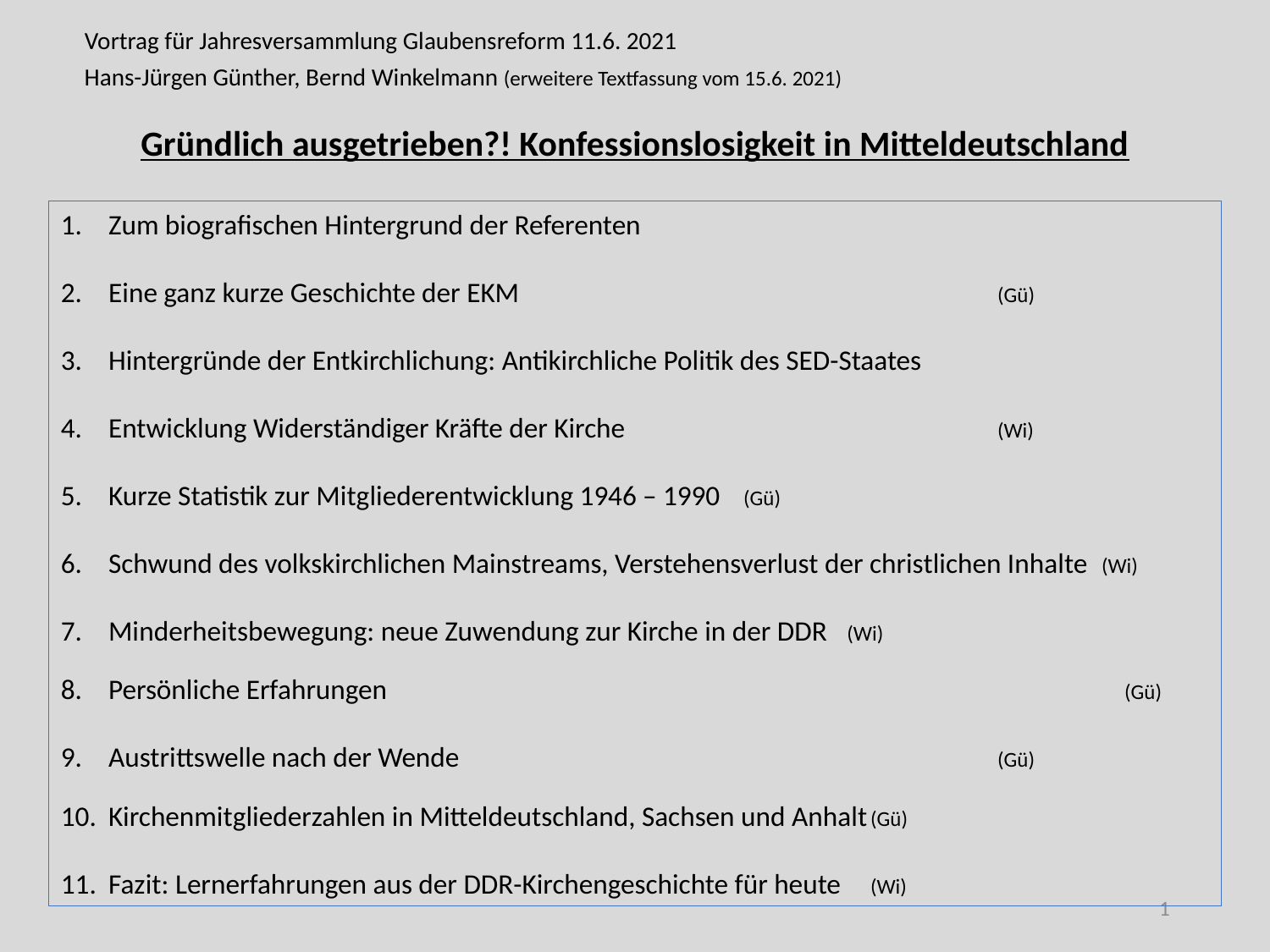

# Vortrag für Jahresversammlung Glaubensreform 11.6. 2021
Hans-Jürgen Günther, Bernd Winkelmann (erweitere Textfassung vom 15.6. 2021)
Gründlich ausgetrieben?! Konfessionslosigkeit in Mitteldeutschland
Zum biografischen Hintergrund der Referenten

Eine ganz kurze Geschichte der EKM				(Gü)

Hintergründe der Entkirchlichung: Antikirchliche Politik des SED-Staates

Entwicklung Widerständiger Kräfte der Kirche			(Wi)

Kurze Statistik zur Mitgliederentwicklung 1946 – 1990 	(Gü)

Schwund des volkskirchlichen Mainstreams, Verstehensverlust der christlichen Inhalte  (Wi)

Minderheitsbewegung: neue Zuwendung zur Kirche in der DDR   (Wi)

Persönliche Erfahrungen 						(Gü)
Austrittswelle nach der Wende					(Gü)

Kirchenmitgliederzahlen in Mitteldeutschland, Sachsen und Anhalt	(Gü)

Fazit: Lernerfahrungen aus der DDR-Kirchengeschichte für heute	(Wi)
1